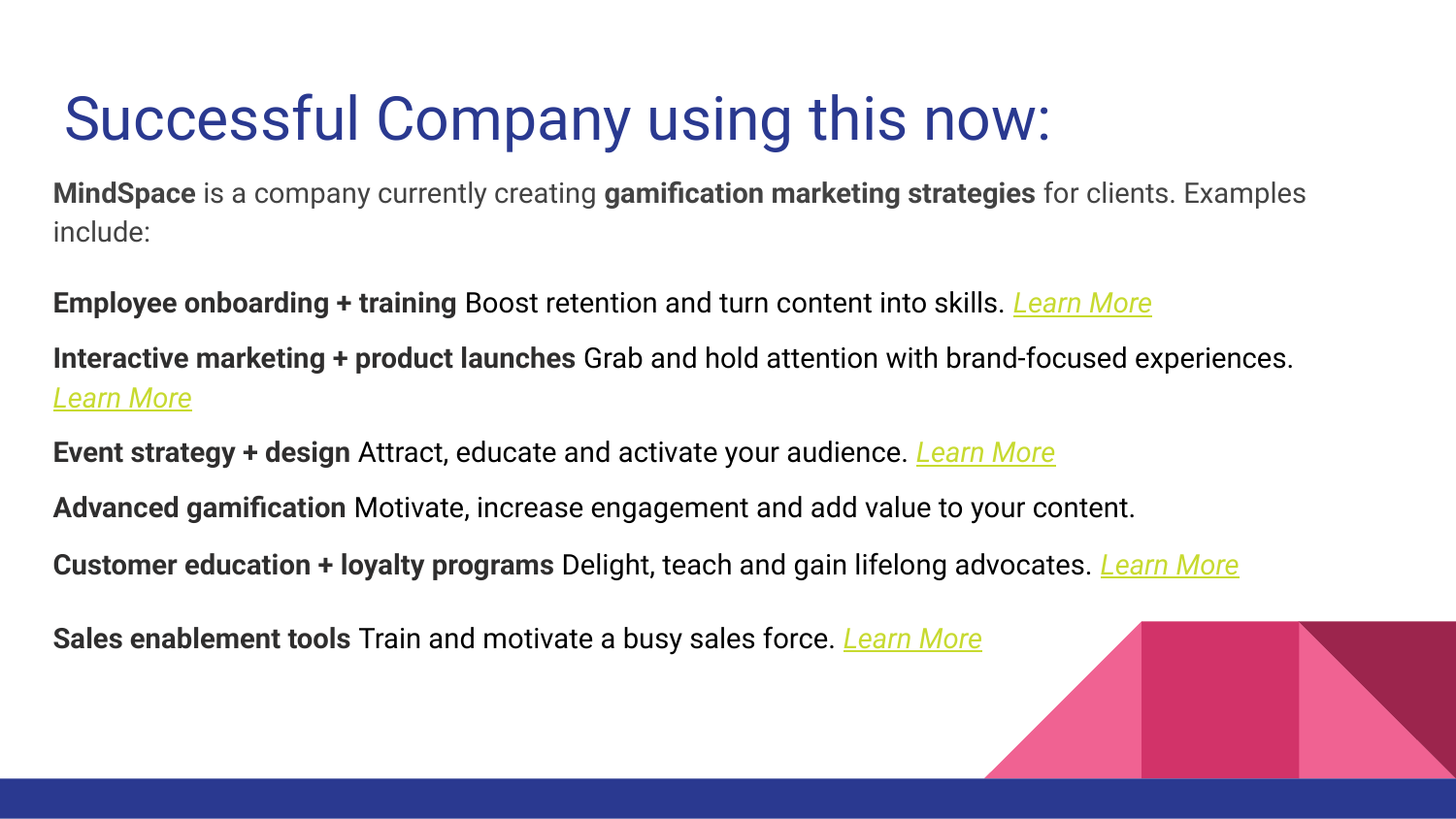

# Successful Company using this now:
MindSpace is a company currently creating gamification marketing strategies for clients. Examples include:
Employee onboarding + training Boost retention and turn content into skills. Learn More
Interactive marketing + product launches Grab and hold attention with brand-focused experiences. Learn More
Event strategy + design Attract, educate and activate your audience. Learn More
Advanced gamification Motivate, increase engagement and add value to your content.
Customer education + loyalty programs Delight, teach and gain lifelong advocates. Learn More
Sales enablement tools Train and motivate a busy sales force. Learn More